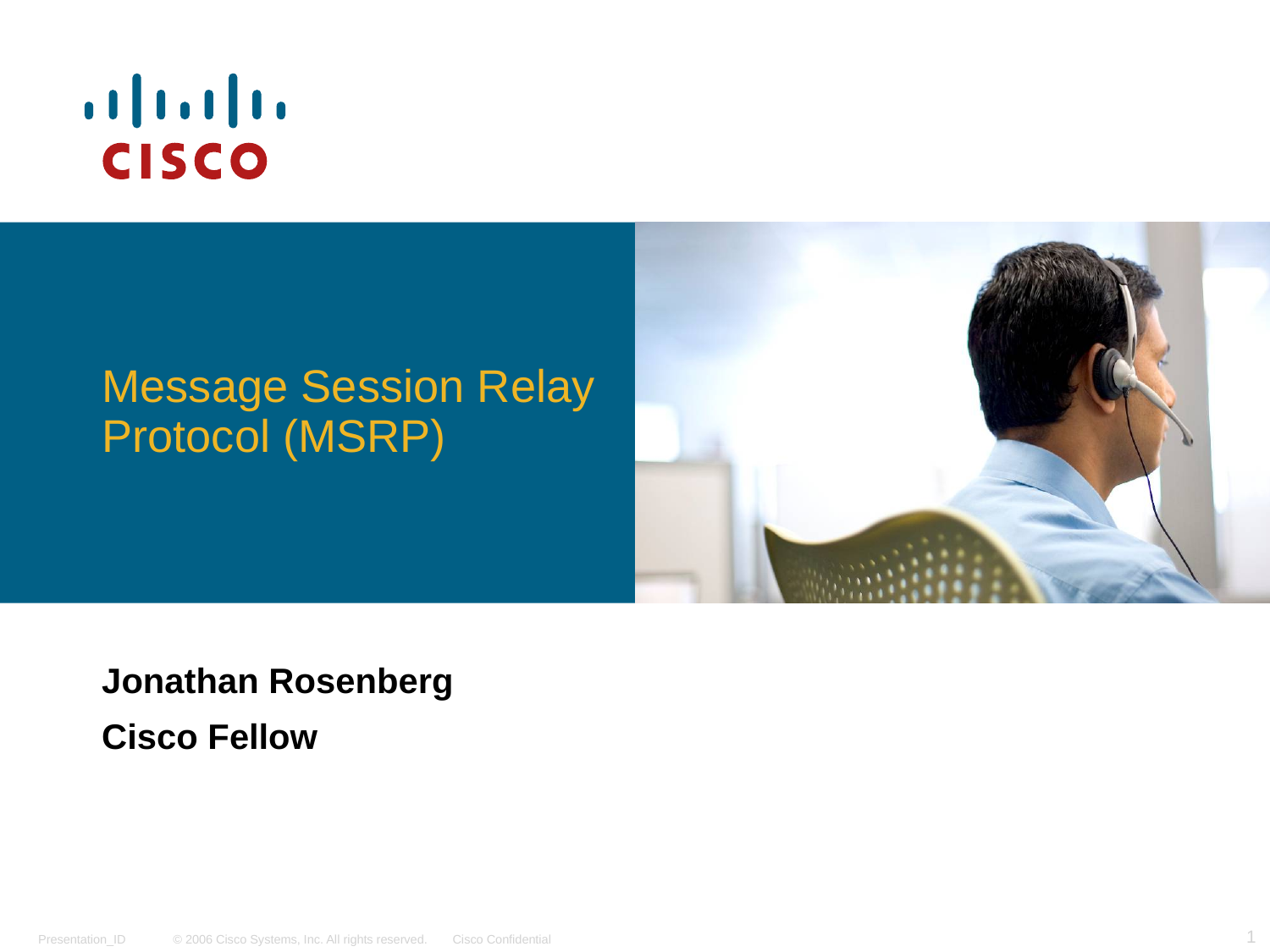

# Message Session Relay Protocol (MSRP)
Jonathan Rosenberg
Cisco Fellow